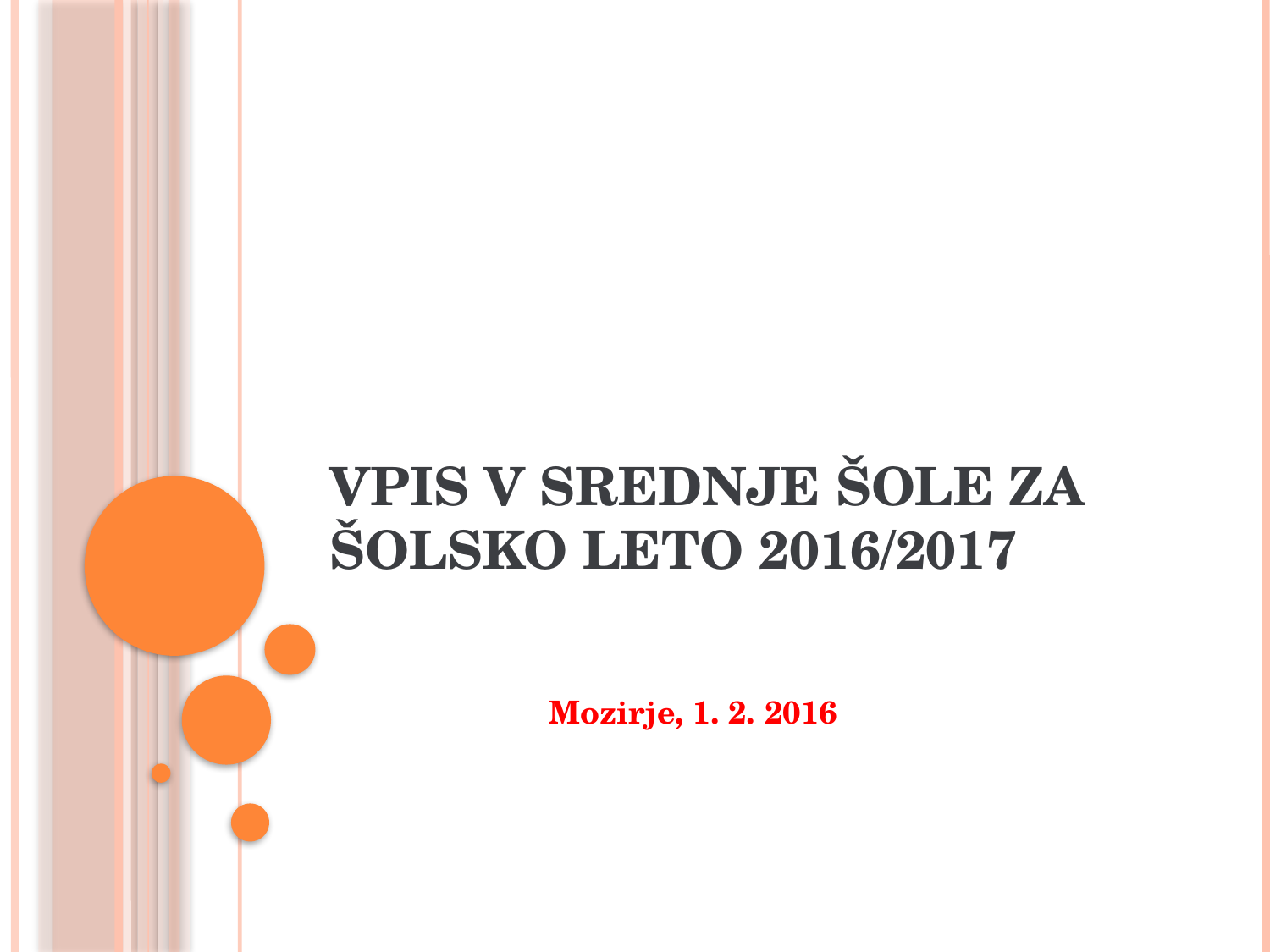

# VPIS V SREDNJE ŠOLE ZA ŠOLSKO LETO 2016/2017
Mozirje, 1. 2. 2016